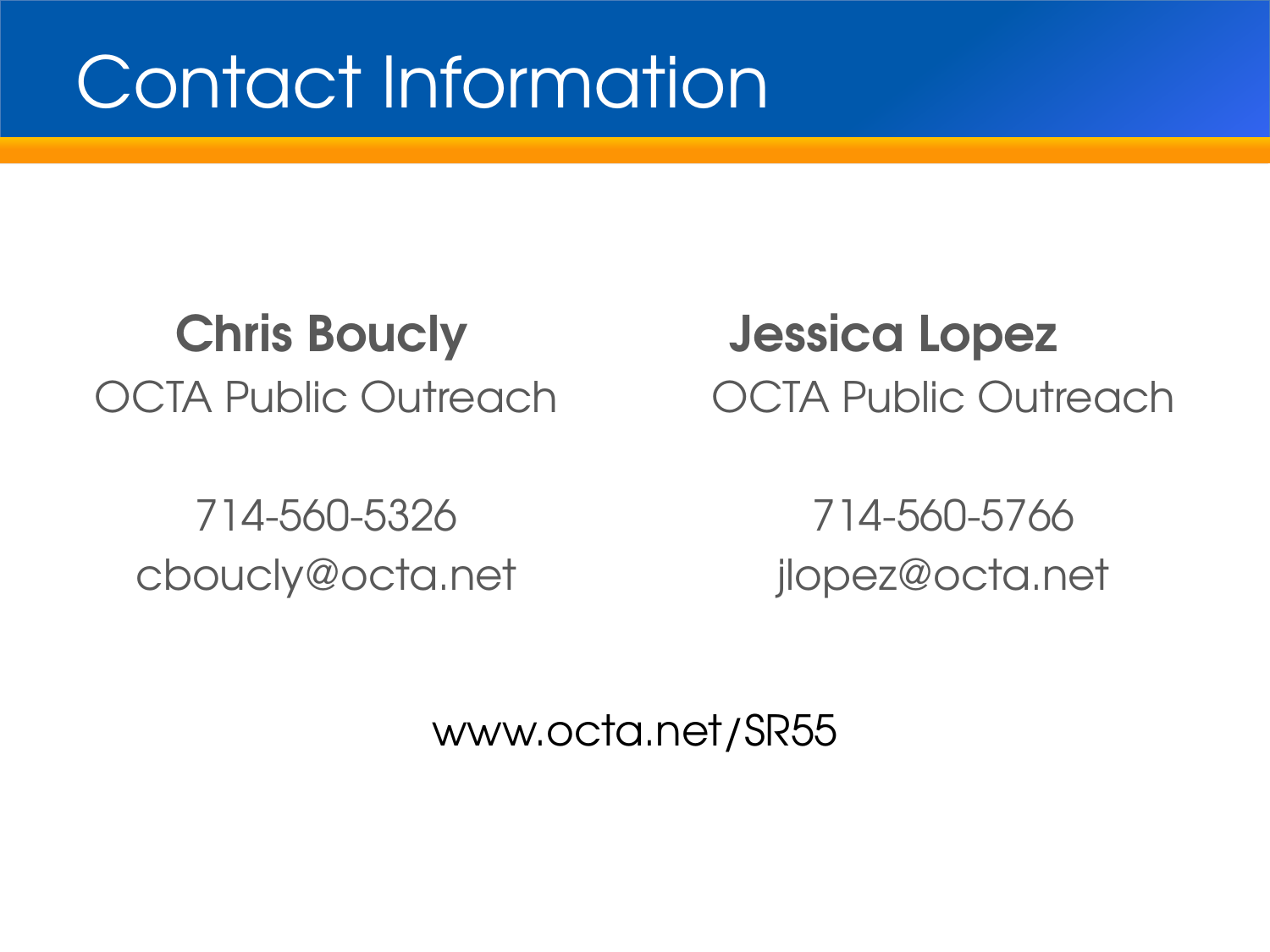

# Contact Information
Chris Boucly
OCTA Public Outreach

714-560-5326
cboucly@octa.net
Jessica Lopez
OCTA Public Outreach

714-560-5766
jlopez@octa.net
www.octa.net/SR55